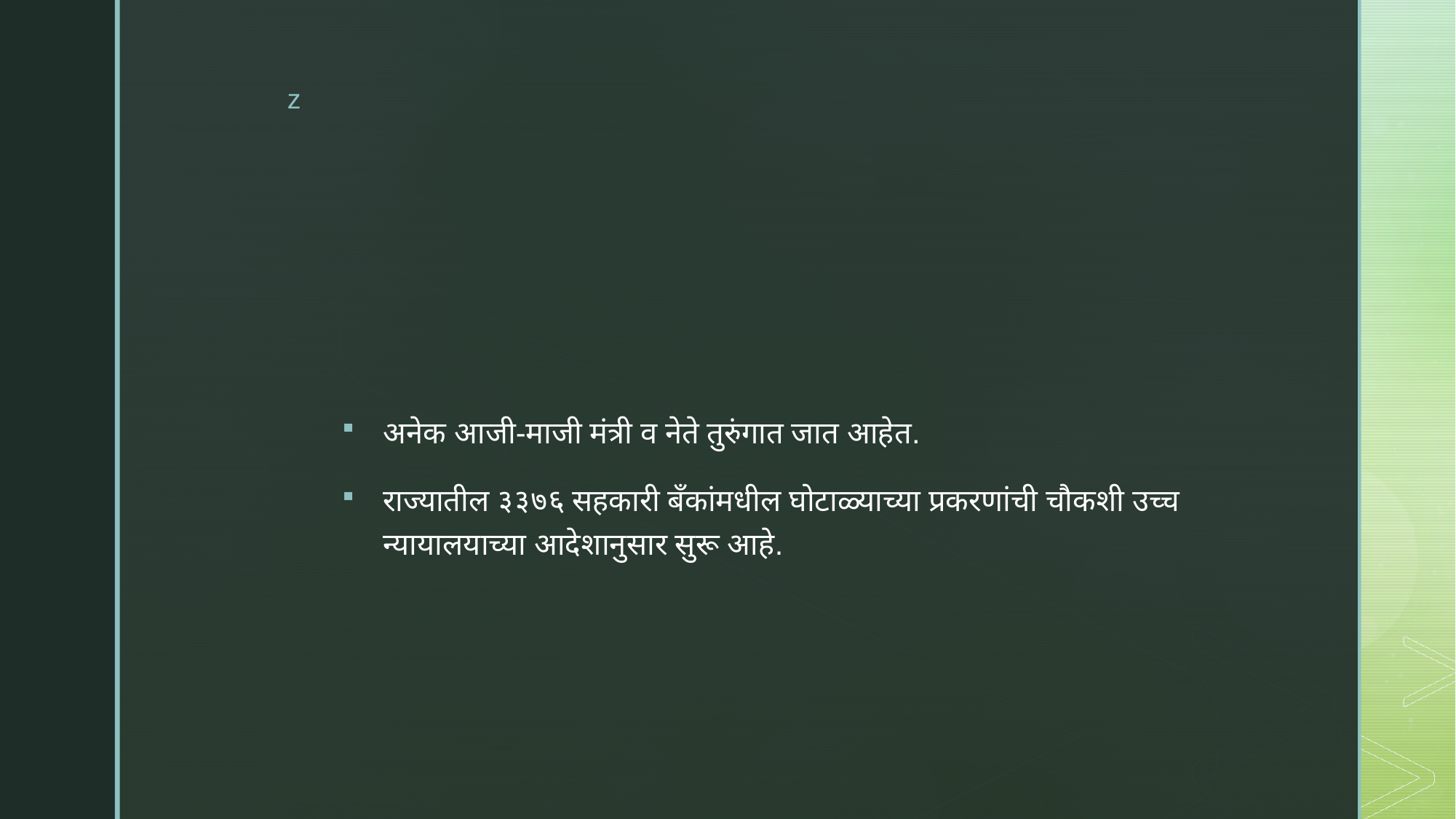

#
अनेक आजी-माजी मंत्री व नेते तुरुंगात जात आहेत.
राज्यातील ३३७६ सहकारी बँकांमधील घोटाळ्याच्या प्रकरणांची चौकशी उच्च न्यायालयाच्या आदेशानुसार सुरू आहे.